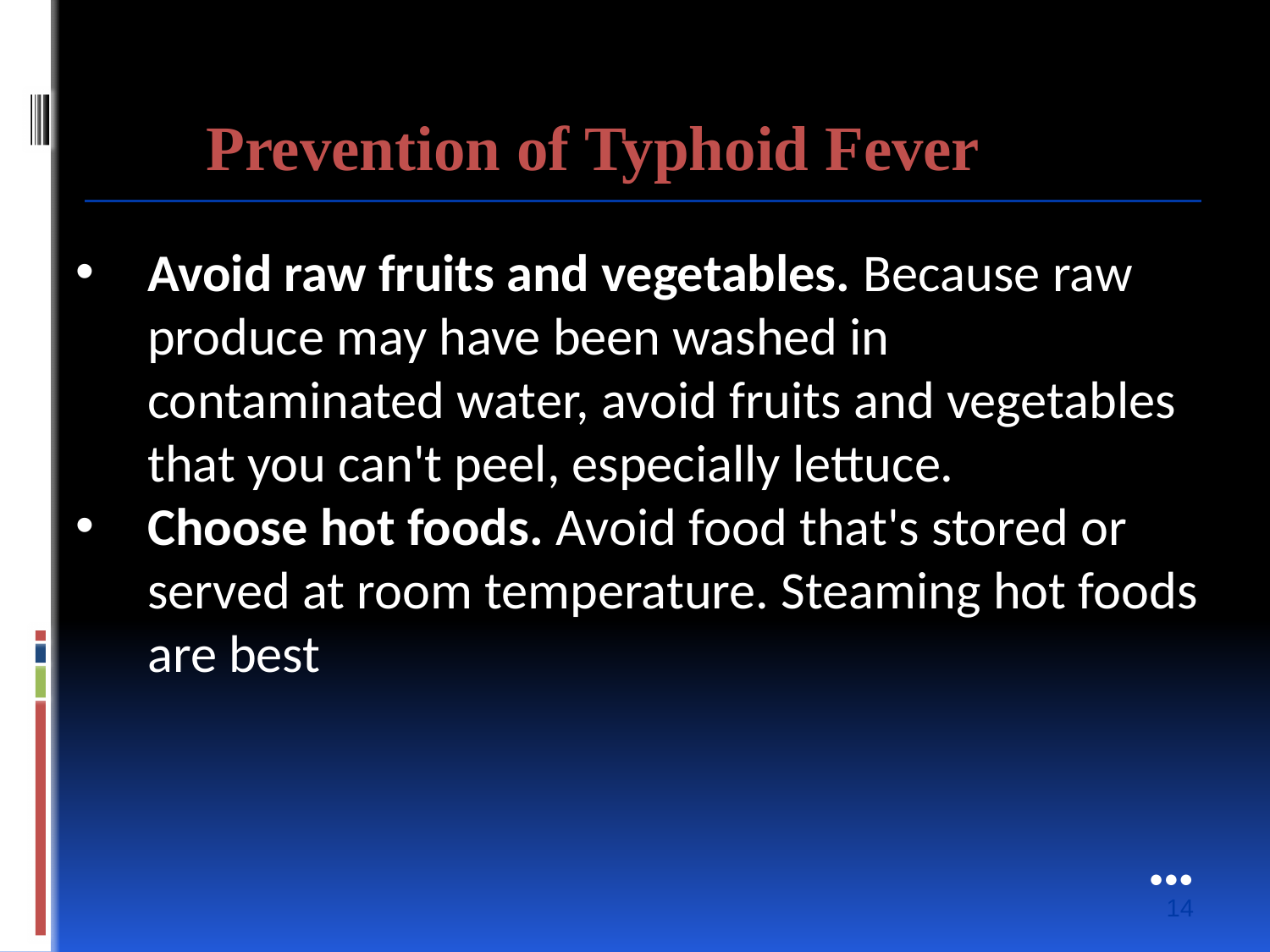

Prevention of Typhoid Fever
Avoid raw fruits and vegetables. Because raw produce may have been washed in contaminated water, avoid fruits and vegetables that you can't peel, especially lettuce.
Choose hot foods. Avoid food that's stored or served at room temperature. Steaming hot foods are best
●●●
14